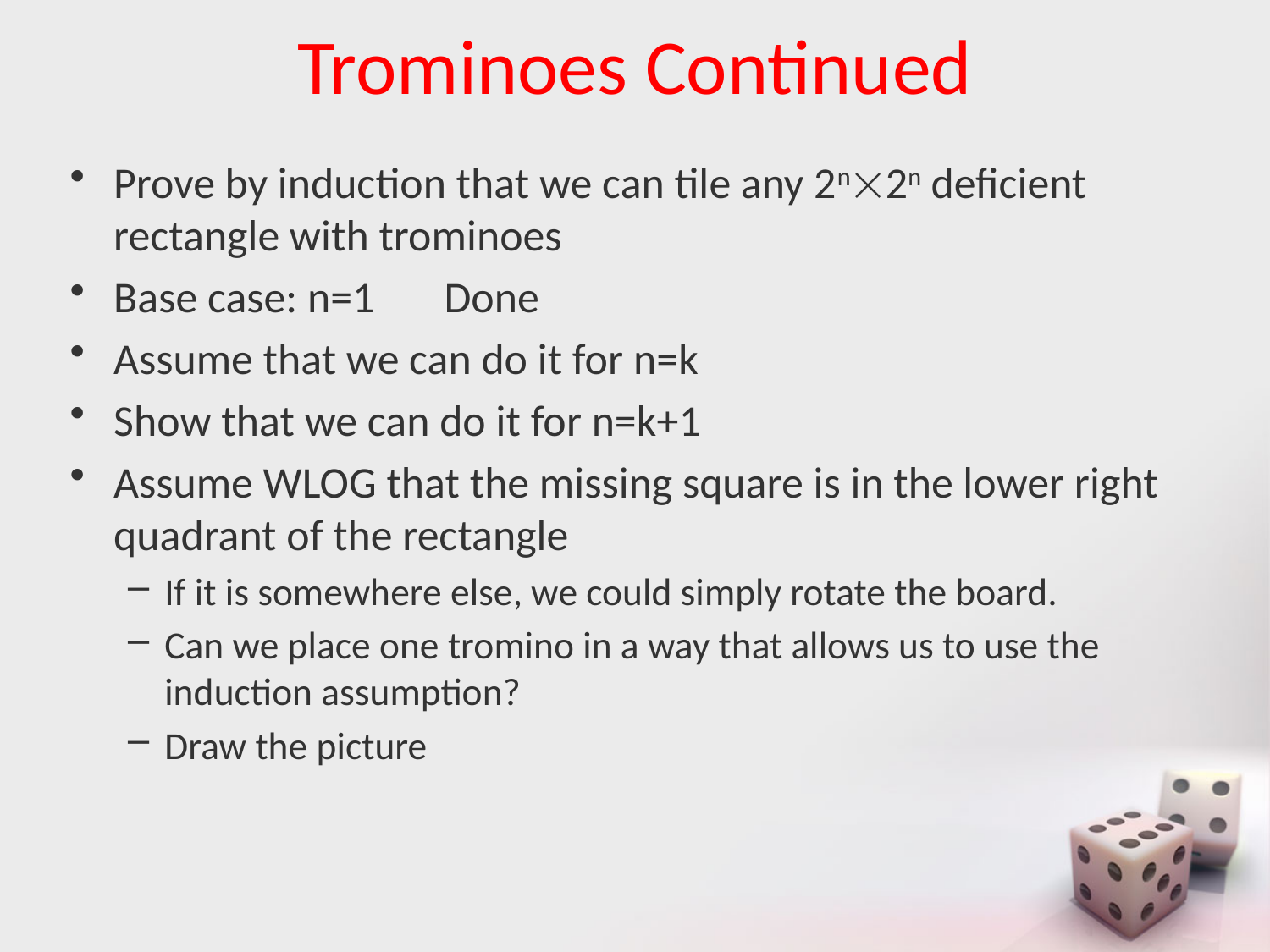

# Trominoes Continued
Prove by induction that we can tile any 2n×2n deficient rectangle with trominoes
Base case: n=1       Done
Assume that we can do it for n=k
Show that we can do it for n=k+1
Assume WLOG that the missing square is in the lower right quadrant of the rectangle
If it is somewhere else, we could simply rotate the board.
Can we place one tromino in a way that allows us to use the induction assumption?
Draw the picture